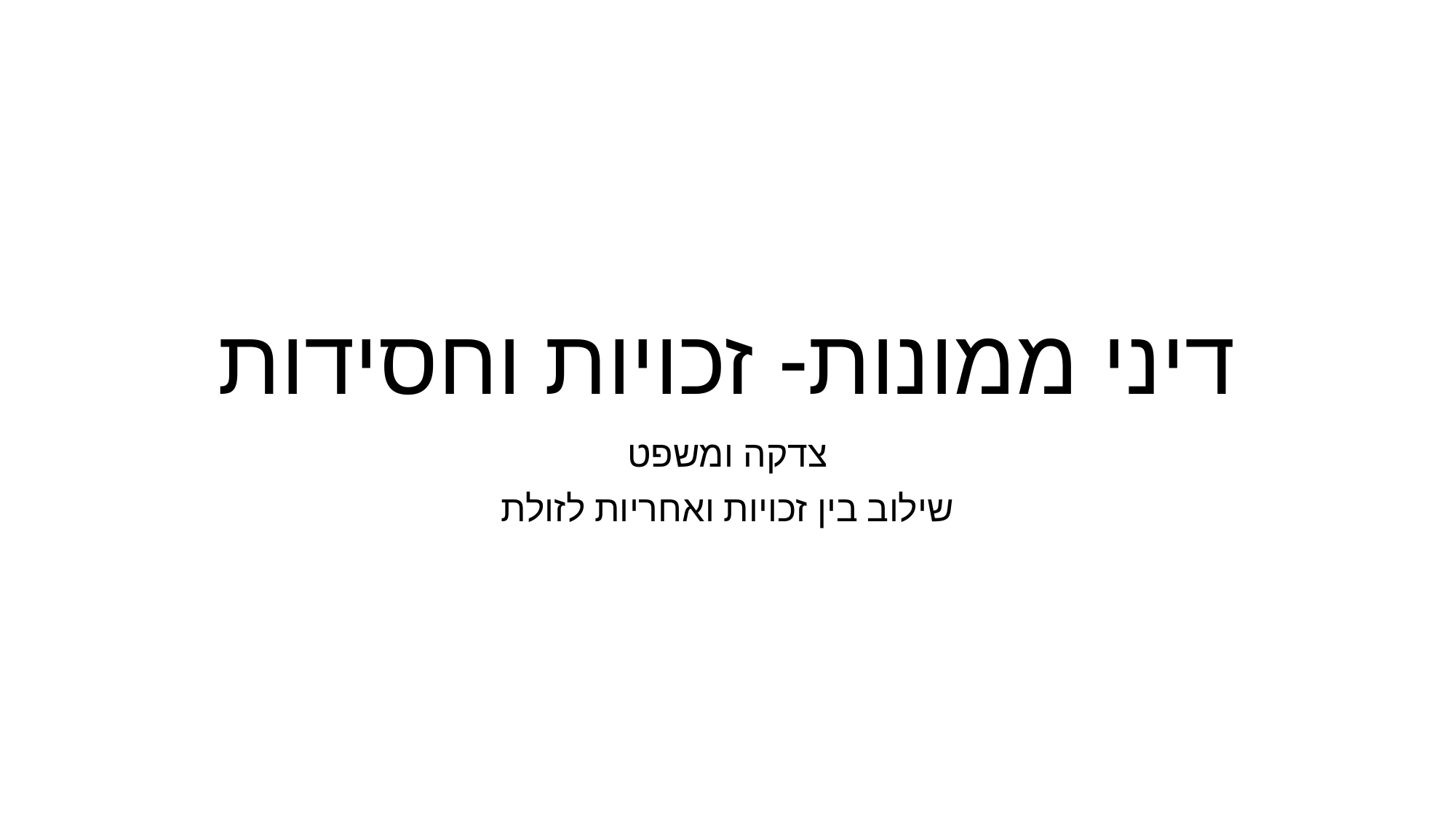

# דיני ממונות- זכויות וחסידות
צדקה ומשפט
שילוב בין זכויות ואחריות לזולת